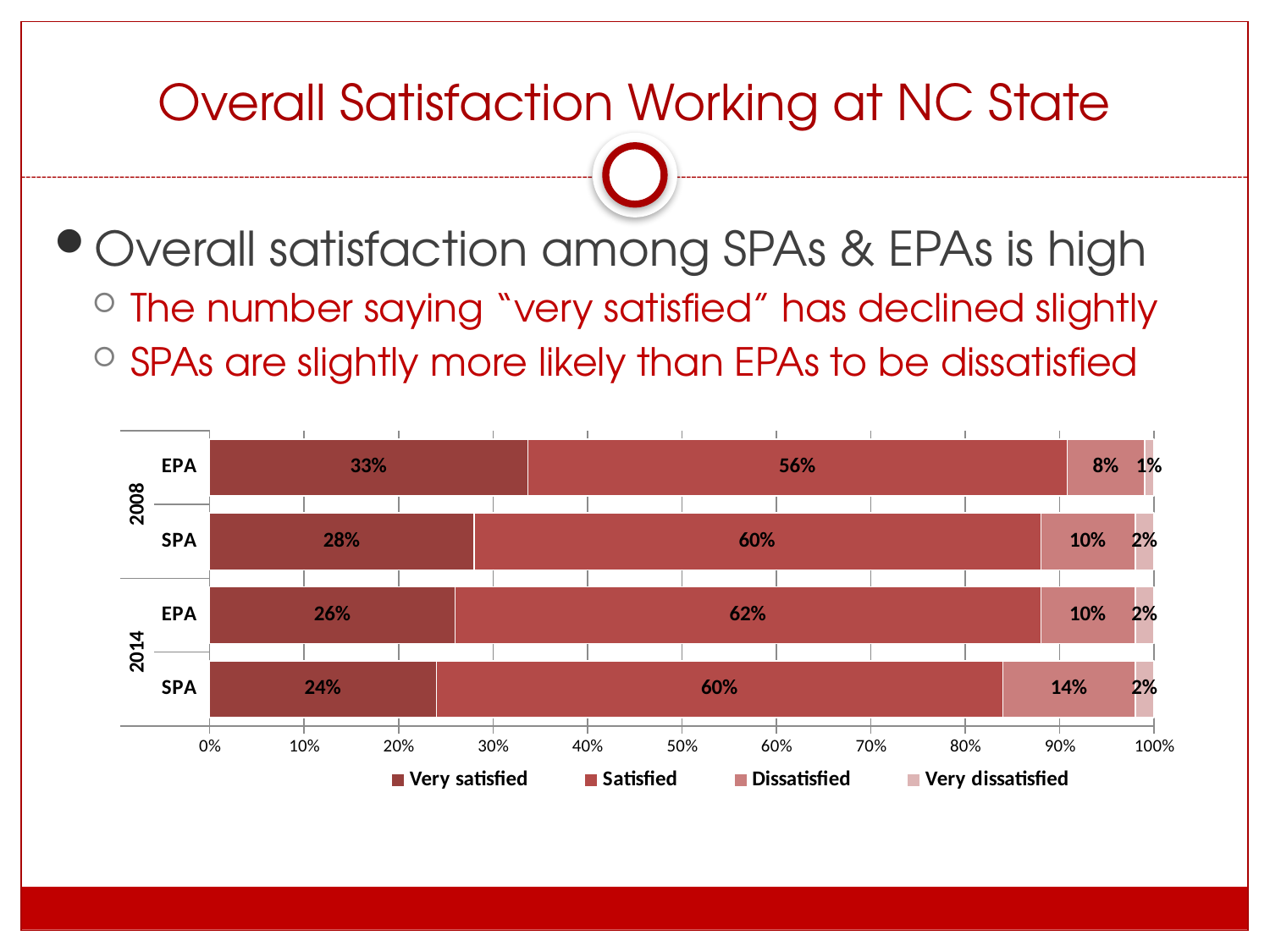

# Overall Satisfaction Working at NC State
Overall satisfaction among SPAs & EPAs is high
The number saying “very satisfied” has declined slightly
SPAs are slightly more likely than EPAs to be dissatisfied

### Chart

| Category | Very satisfied | Satisfied | Dissatisfied | Very dissatisfied |
|---|---|---|---|---|
| SPA | 0.24 | 0.6 | 0.14 | 0.02 |
| EPA | 0.26 | 0.62 | 0.1 | 0.02 |
| SPA | 0.28 | 0.6 | 0.1 | 0.02 |
| EPA | 0.33 | 0.56 | 0.08 | 0.01 |